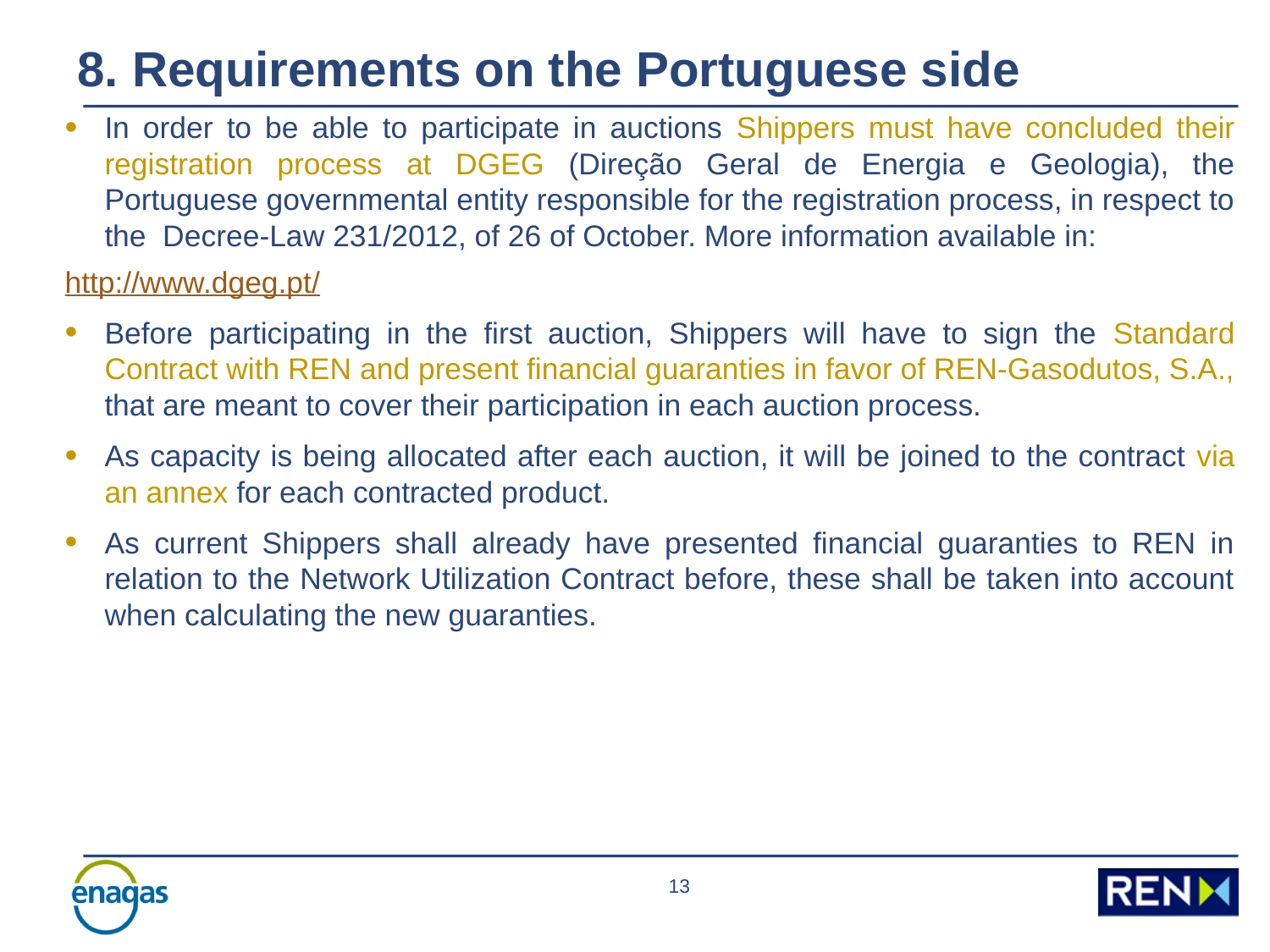

8. Requirements on the Portuguese side
In order to be able to participate in auctions Shippers must have concluded their registration process at DGEG (Direção Geral de Energia e Geologia), the Portuguese governmental entity responsible for the registration process, in respect to the  Decree-Law 231/2012, of 26 of October. More information available in:
http://www.dgeg.pt/
Before participating in the first auction, Shippers will have to sign the Standard Contract with REN and present financial guaranties in favor of REN-Gasodutos, S.A., that are meant to cover their participation in each auction process.
As capacity is being allocated after each auction, it will be joined to the contract via an annex for each contracted product.
As current Shippers shall already have presented financial guaranties to REN in relation to the Network Utilization Contract before, these shall be taken into account when calculating the new guaranties.